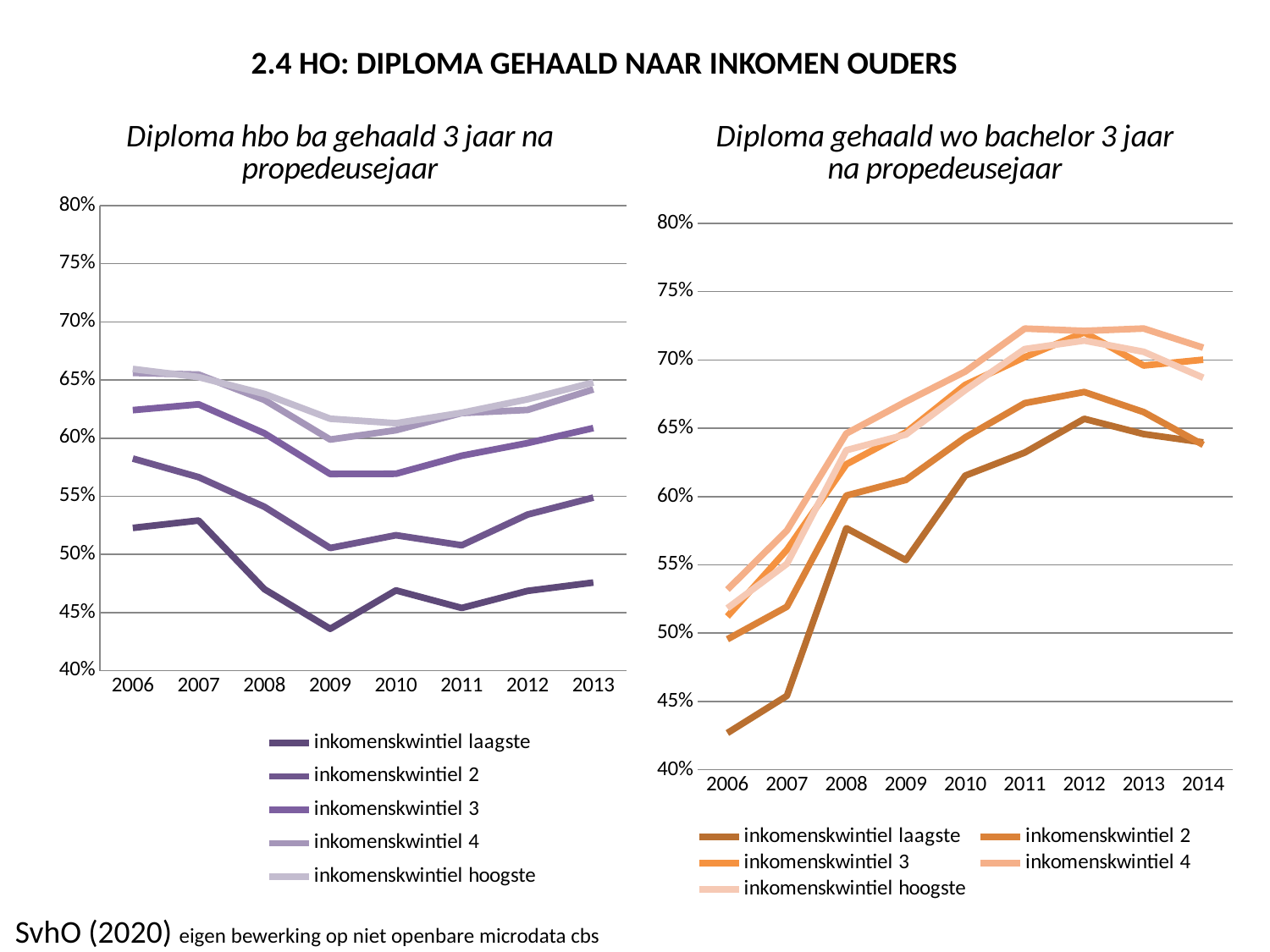

2.4 HO: DIPLOMA GEHAALD NAAR INKOMEN OUDERS

### Chart: Diploma hbo ba gehaald 3 jaar na propedeusejaar

| Category | inkomenskwintiel laagste | inkomenskwintiel 2 | inkomenskwintiel 3 | inkomenskwintiel 4 | inkomenskwintiel hoogste |
|---|---|---|---|---|---|
| 2006 | 0.5228095582910934 | 0.5824732229795521 | 0.6241066666666667 | 0.6561130053580126 | 0.6595043690015757 |
| 2007 | 0.5291607396870555 | 0.5664976599063962 | 0.6290762241292277 | 0.6546891102713844 | 0.6524928678168727 |
| 2008 | 0.4701284198771636 | 0.5409928544565626 | 0.6042245140817136 | 0.6328700985189535 | 0.6380611581001951 |
| 2009 | 0.43605424089337946 | 0.5055363949900163 | 0.5692039849115001 | 0.598781549173194 | 0.6167226487523992 |
| 2010 | 0.4691111111111111 | 0.5165457441160857 | 0.5694023280837328 | 0.606821804271597 | 0.6128595183839379 |
| 2011 | 0.4539891205802357 | 0.5078775004425562 | 0.5849244232299124 | 0.6215992880752607 | 0.6218242657082662 |
| 2012 | 0.4686854783207158 | 0.5342759978521568 | 0.5958077911805418 | 0.6242759685931265 | 0.6334387870829106 |
| 2013 | 0.47586206896551725 | 0.5489015459723352 | 0.6086634579785265 | 0.641938556799238 | 0.6478632478632478 |

### Chart: Diploma gehaald wo bachelor 3 jaar na propedeusejaar

| Category | inkomenskwintiel laagste | inkomenskwintiel 2 | inkomenskwintiel 3 | inkomenskwintiel 4 | inkomenskwintiel hoogste |
|---|---|---|---|---|---|
| 2006 | 0.42694063926940645 | 0.49553264604811 | 0.5122121423586881 | 0.531837360951285 | 0.518266394372589 |
| 2007 | 0.4541446208112875 | 0.5193591455273698 | 0.5609996711608024 | 0.5750748107727512 | 0.5507230499561788 |
| 2008 | 0.5768302493966211 | 0.600739371534196 | 0.6235884567126725 | 0.6461157024793388 | 0.6339267853570714 |
| 2009 | 0.5534495830174374 | 0.6121718377088305 | 0.6468969734026292 | 0.6694514501891551 | 0.6453756201275691 |
| 2010 | 0.6153324287652646 | 0.6432964329643296 | 0.681762168823167 | 0.6914842626617671 | 0.6779087834750023 |
| 2011 | 0.632183908045977 | 0.6683512318382817 | 0.702048417132216 | 0.7229288975864319 | 0.7079325862525369 |
| 2012 | 0.6568807339449542 | 0.6765249537892791 | 0.720112958895513 | 0.7212481904455526 | 0.7141473721278282 |
| 2013 | 0.6457345971563981 | 0.66182014001077 | 0.6958950013962579 | 0.7229629629629629 | 0.7059283591428125 |
| 2014 | 0.6396123561477892 | 0.6378409750435288 | 0.7001494768310912 | 0.7089725708972572 | 0.6869803858261361 |
SvhO (2020) eigen bewerking op niet openbare microdata cbs